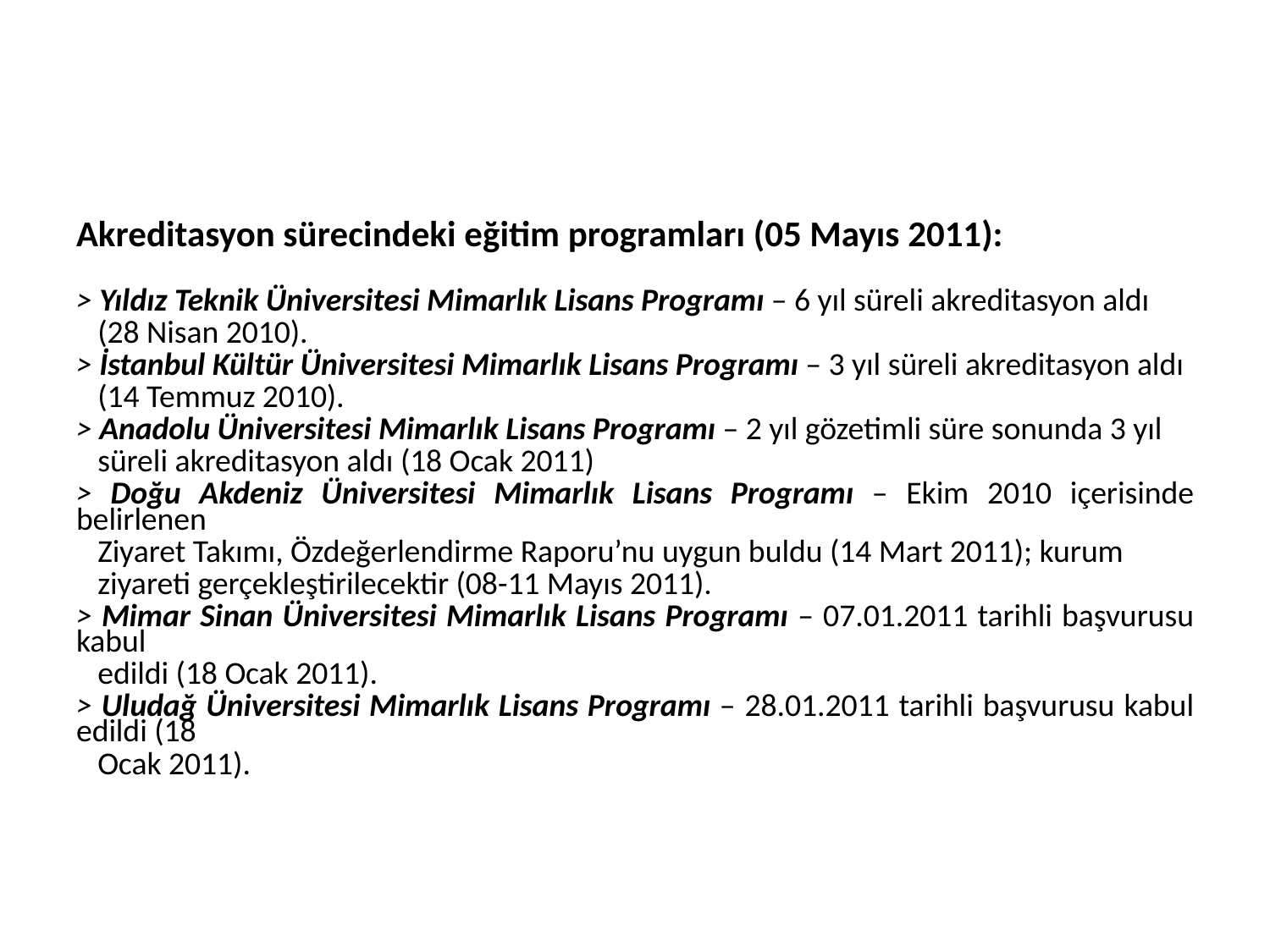

#
Akreditasyon sürecindeki eğitim programları (05 Mayıs 2011):

> Yıldız Teknik Üniversitesi Mimarlık Lisans Programı – 6 yıl süreli akreditasyon aldı
   (28 Nisan 2010).
> İstanbul Kültür Üniversitesi Mimarlık Lisans Programı – 3 yıl süreli akreditasyon aldı
   (14 Temmuz 2010).
> Anadolu Üniversitesi Mimarlık Lisans Programı – 2 yıl gözetimli süre sonunda 3 yıl
   süreli akreditasyon aldı (18 Ocak 2011)
> Doğu Akdeniz Üniversitesi Mimarlık Lisans Programı – Ekim 2010 içerisinde belirlenen
   Ziyaret Takımı, Özdeğerlendirme Raporu’nu uygun buldu (14 Mart 2011); kurum
   ziyareti gerçekleştirilecektir (08-11 Mayıs 2011).
> Mimar Sinan Üniversitesi Mimarlık Lisans Programı – 07.01.2011 tarihli başvurusu kabul
   edildi (18 Ocak 2011).
> Uludağ Üniversitesi Mimarlık Lisans Programı – 28.01.2011 tarihli başvurusu kabul edildi (18
   Ocak 2011).